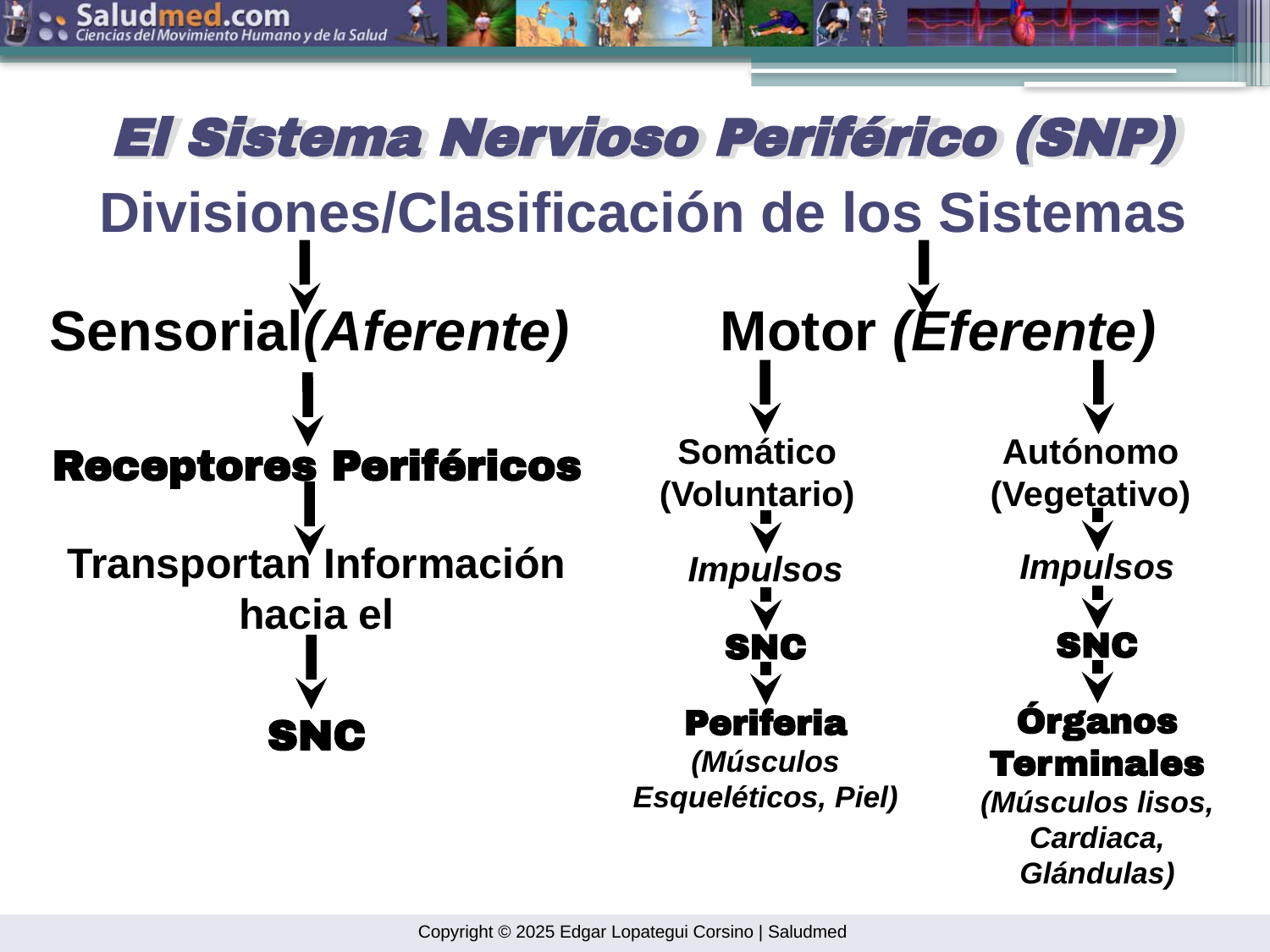

El Sistema Nervioso Periférico (SNP)
Divisiones/Clasificación de los Sistemas

Sensorial(Aferente)
Motor (Eferente)

Somático
(Voluntario)
Autónomo
(Vegetativo)
Receptores Periféricos

Transportan Información
hacia el
Impulsos
Impulsos

SNC
SNC

Órganos
Terminales
(Músculos lisos, Cardiaca, Glándulas)
Periferia
(Músculos Esqueléticos, Piel)
SNC